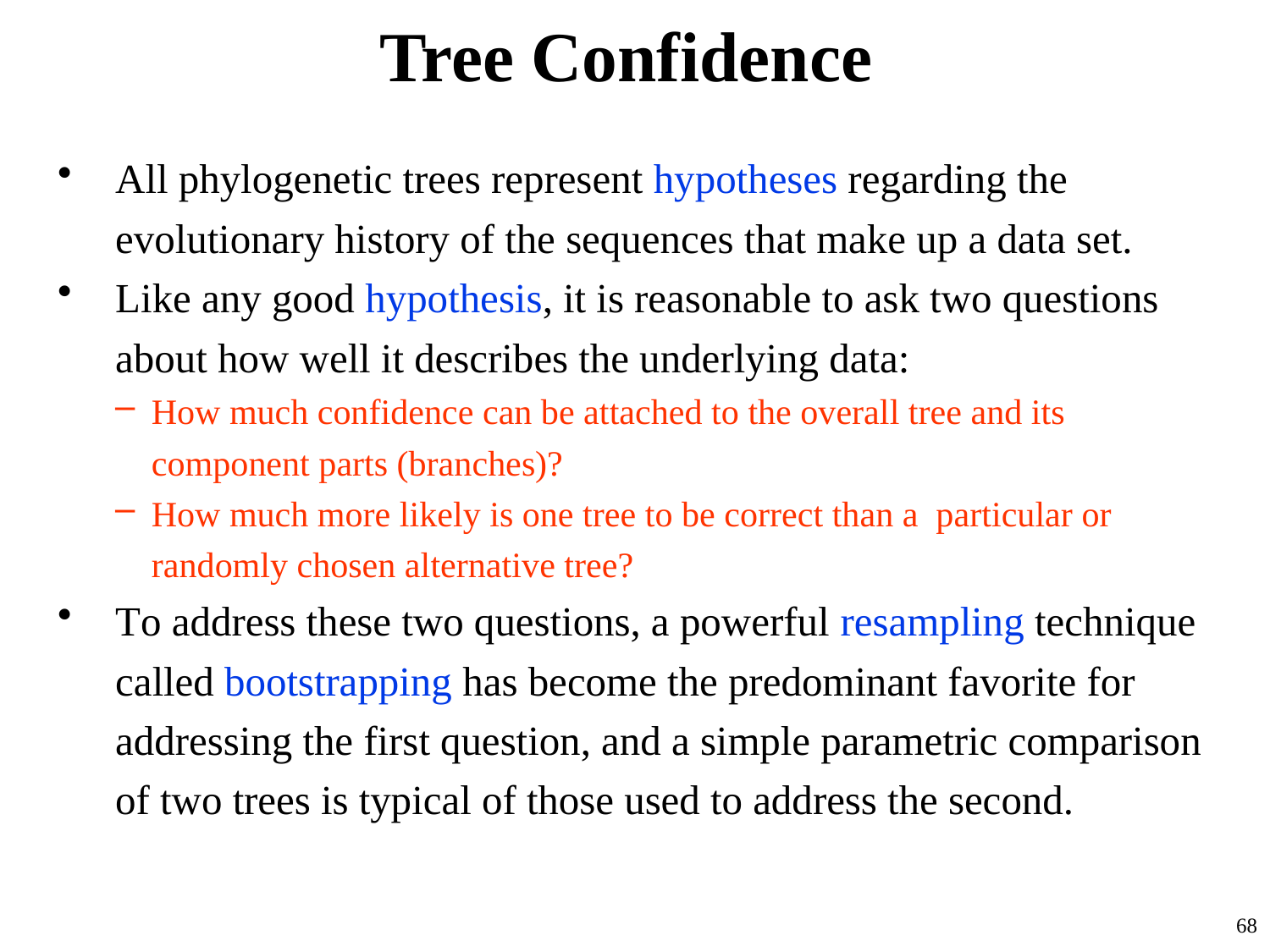

# Tree Confidence
All phylogenetic trees represent hypotheses regarding the evolutionary history of the sequences that make up a data set.
Like any good hypothesis, it is reasonable to ask two questions about how well it describes the underlying data:
How much confidence can be attached to the overall tree and its component parts (branches)?
How much more likely is one tree to be correct than a  particular or randomly chosen alternative tree?
To address these two questions, a powerful resampling technique called bootstrapping has become the predominant favorite for addressing the first question, and a simple parametric comparison of two trees is typical of those used to address the second.
68